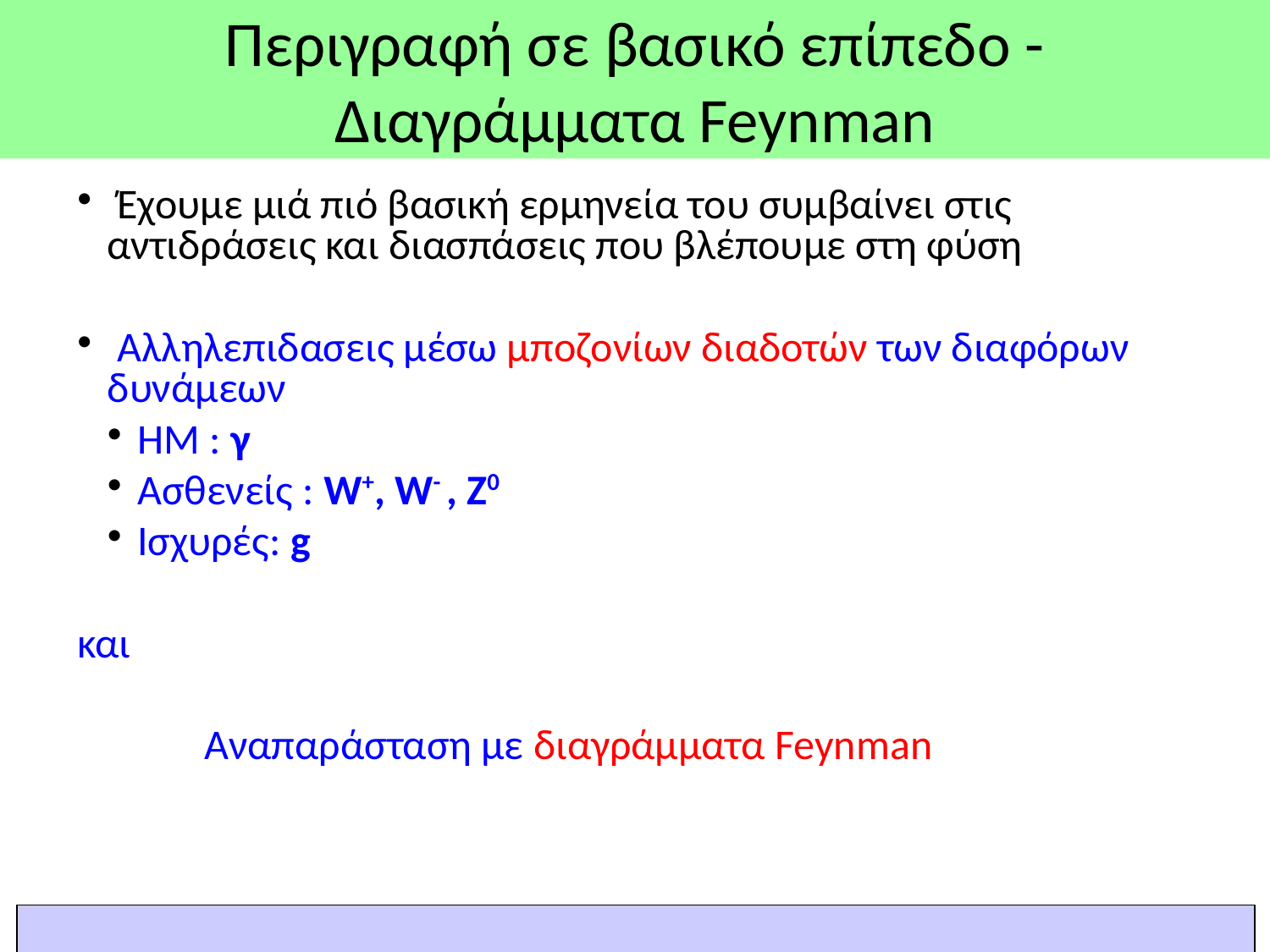

Περιγραφή σε βασικό επίπεδο -
Διαγράμματα Feynman
 Έχουμε μιά πιό βασική ερμηνεία του συμβαίνει στις αντιδράσεις και διασπάσεις που βλέπουμε στη φύση

 Αλληλεπιδασεις μέσω μποζονίων διαδοτών των διαφόρων δυνάμεων
ΗΜ : γ
Ασθενείς : W+, W- , Z0
Iσχυρές: g

και

	Αναπαράσταση με διαγράμματα Feynman